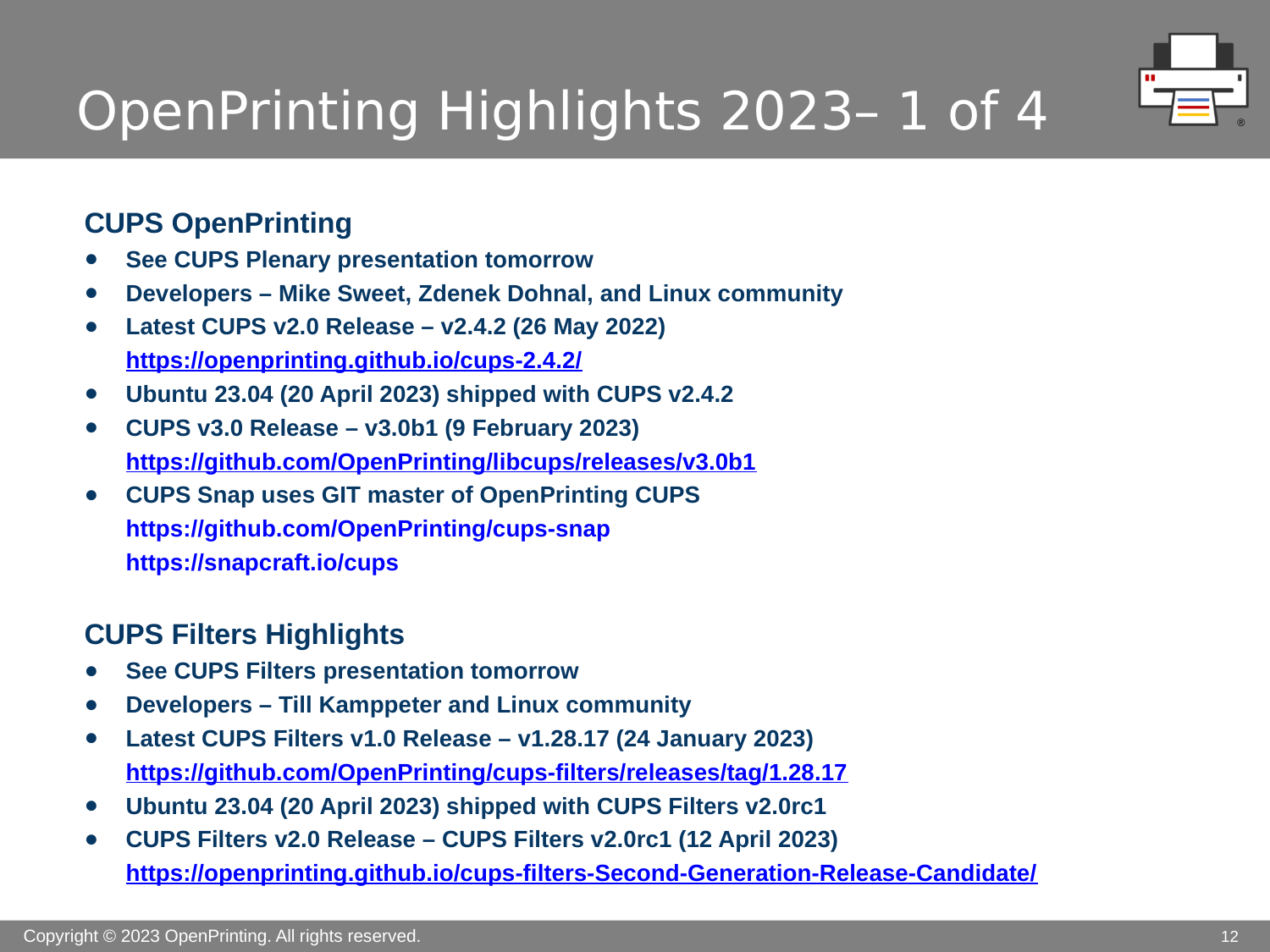

# OpenPrinting Highlights 2023– 1 of 4
CUPS OpenPrinting
See CUPS Plenary presentation tomorrow
Developers – Mike Sweet, Zdenek Dohnal, and Linux community
Latest CUPS v2.0 Release – v2.4.2 (26 May 2022)
https://openprinting.github.io/cups-2.4.2/
Ubuntu 23.04 (20 April 2023) shipped with CUPS v2.4.2
CUPS v3.0 Release – v3.0b1 (9 February 2023)
https://github.com/OpenPrinting/libcups/releases/v3.0b1
CUPS Snap uses GIT master of OpenPrinting CUPS
https://github.com/OpenPrinting/cups-snap
https://snapcraft.io/cups

CUPS Filters Highlights
See CUPS Filters presentation tomorrow
Developers – Till Kamppeter and Linux community
Latest CUPS Filters v1.0 Release – v1.28.17 (24 January 2023)
https://github.com/OpenPrinting/cups-filters/releases/tag/1.28.17
Ubuntu 23.04 (20 April 2023) shipped with CUPS Filters v2.0rc1
CUPS Filters v2.0 Release – CUPS Filters v2.0rc1 (12 April 2023)
https://openprinting.github.io/cups-filters-Second-Generation-Release-Candidate/
12